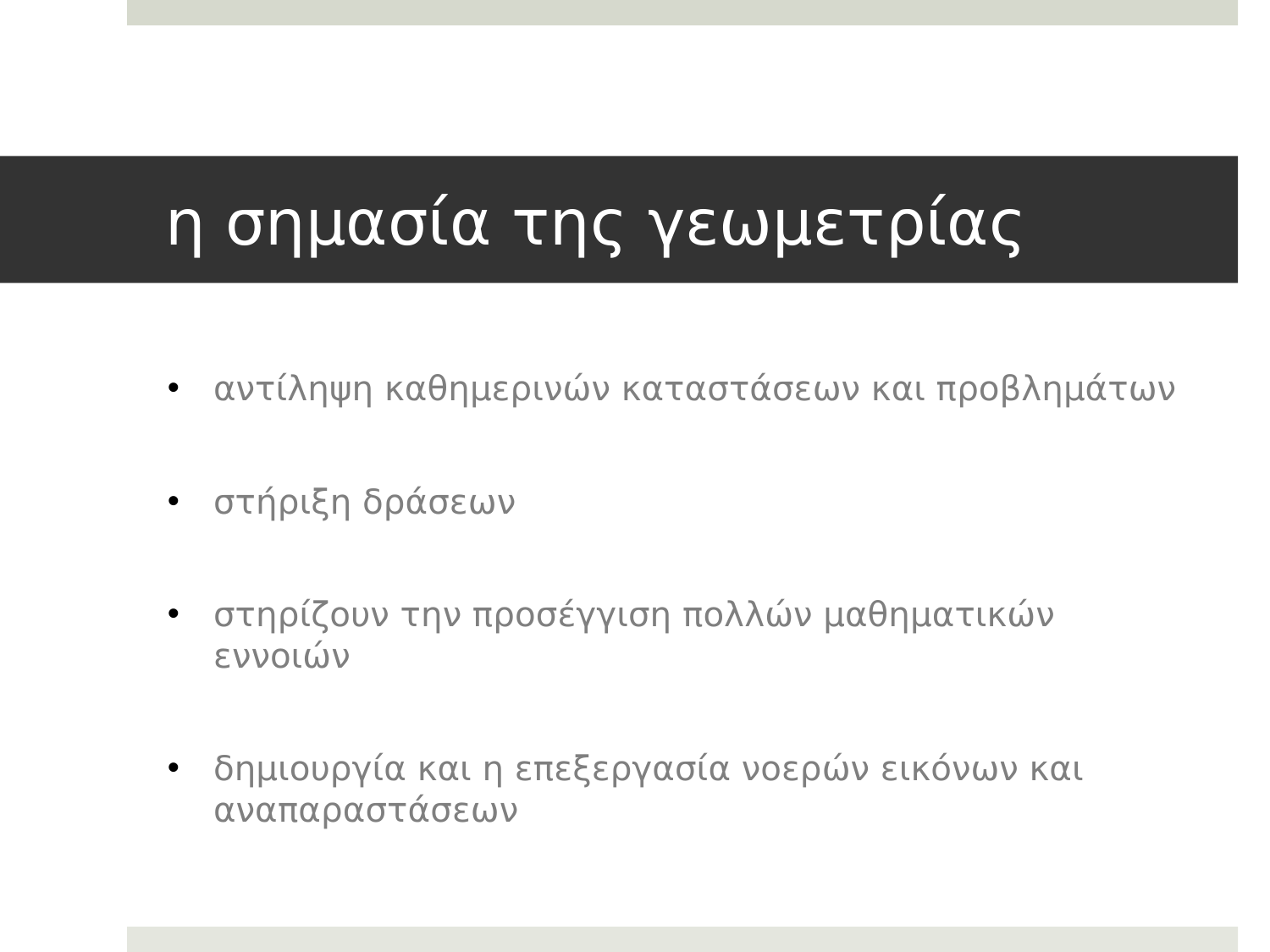

# η σημασία της γεωμετρίας
αντίληψη καθημερινών καταστάσεων και προβλημάτων
στήριξη δράσεων
στηρίζουν την προσέγγιση πολλών μαθηματικών εννοιών
δημιουργία και η επεξεργασία νοερών εικόνων και αναπαραστάσεων